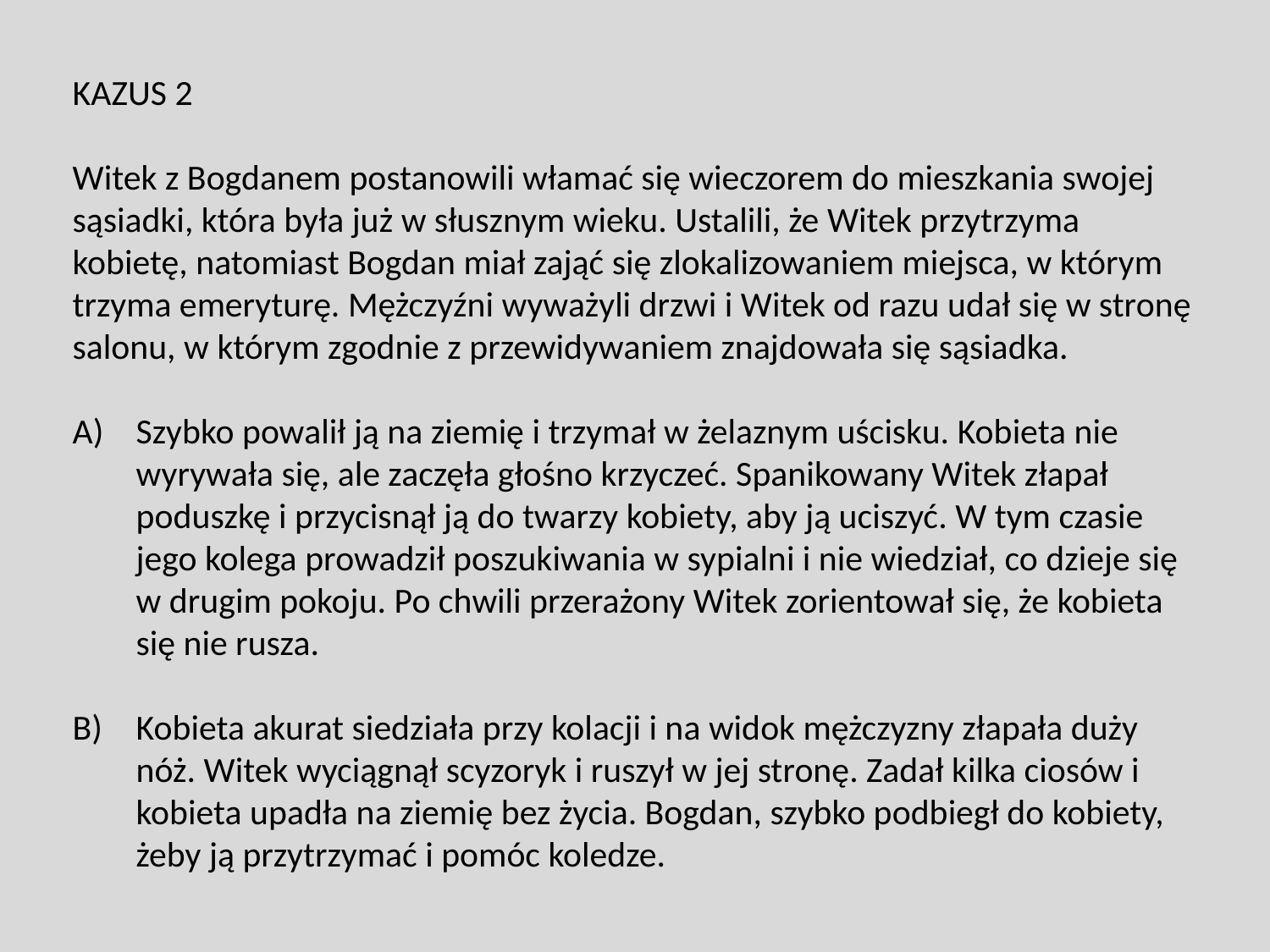

KAZUS 2

Witek z Bogdanem postanowili włamać się wieczorem do mieszkania swojej sąsiadki, która była już w słusznym wieku. Ustalili, że Witek przytrzyma kobietę, natomiast Bogdan miał zająć się zlokalizowaniem miejsca, w którym trzyma emeryturę. Mężczyźni wyważyli drzwi i Witek od razu udał się w stronę salonu, w którym zgodnie z przewidywaniem znajdowała się sąsiadka.

Szybko powalił ją na ziemię i trzymał w żelaznym uścisku. Kobieta nie wyrywała się, ale zaczęła głośno krzyczeć. Spanikowany Witek złapał poduszkę i przycisnął ją do twarzy kobiety, aby ją uciszyć. W tym czasie jego kolega prowadził poszukiwania w sypialni i nie wiedział, co dzieje się w drugim pokoju. Po chwili przerażony Witek zorientował się, że kobieta się nie rusza.

Kobieta akurat siedziała przy kolacji i na widok mężczyzny złapała duży nóż. Witek wyciągnął scyzoryk i ruszył w jej stronę. Zadał kilka ciosów i kobieta upadła na ziemię bez życia. Bogdan, szybko podbiegł do kobiety, żeby ją przytrzymać i pomóc koledze.